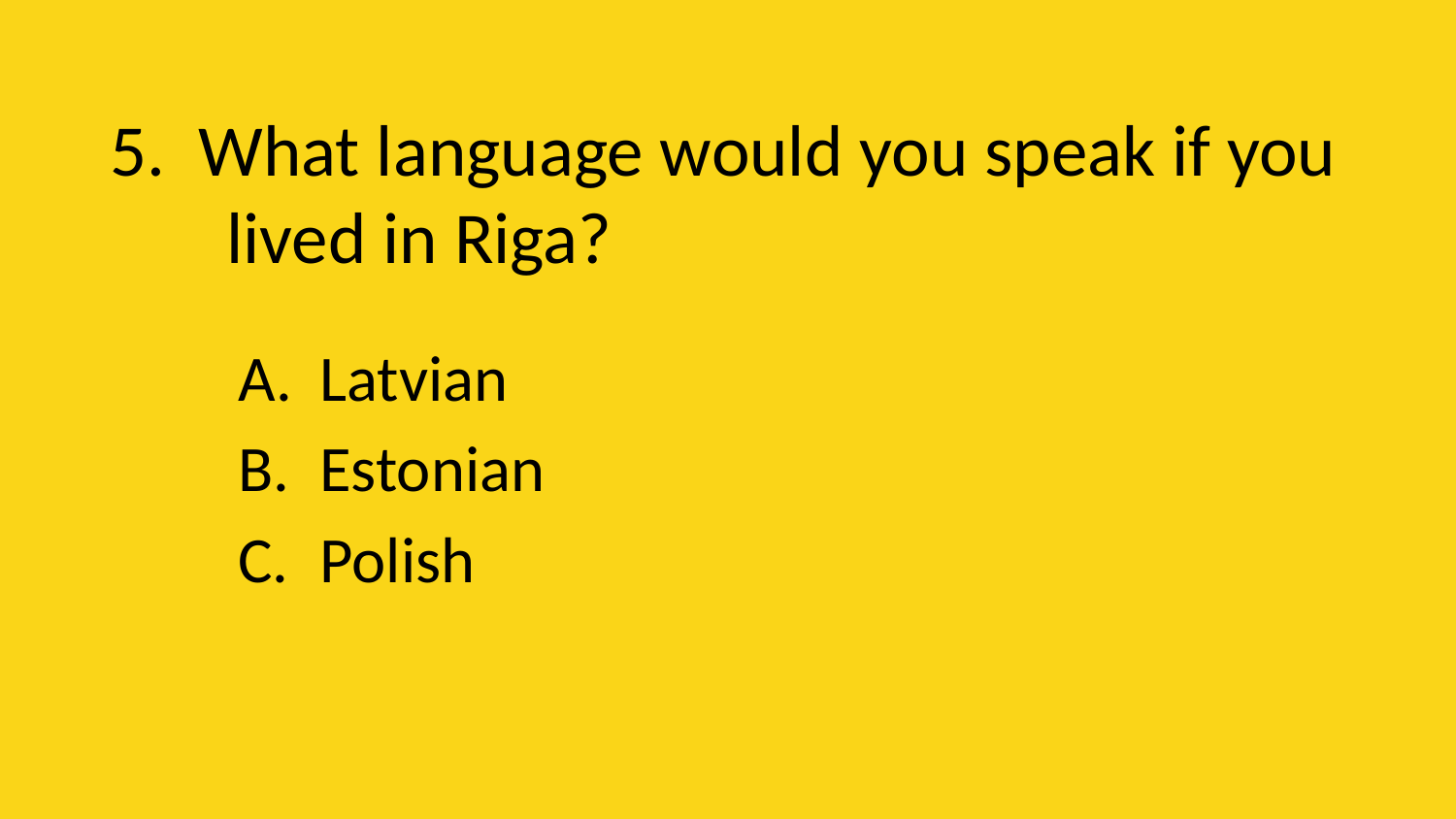

# 5.  What language would you speak if you lived in Riga?
Latvian
Estonian
Polish